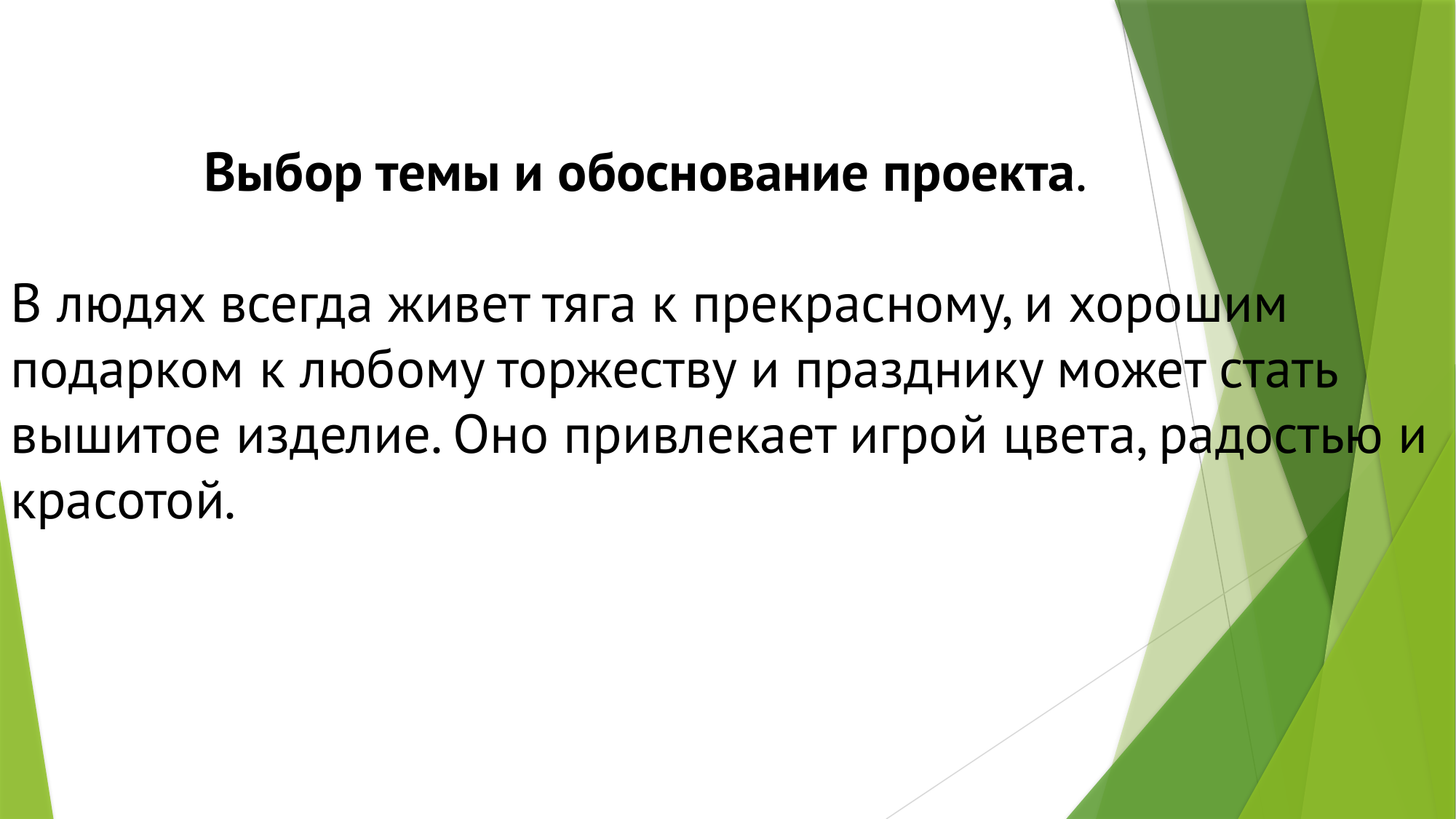

Выбор темы и обоснование проекта.

В людях всегда живет тяга к прекрасному, и хорошим подарком к любому торжеству и празднику может стать вышитое изделие. Оно привлекает игрой цвета, радостью и красотой.